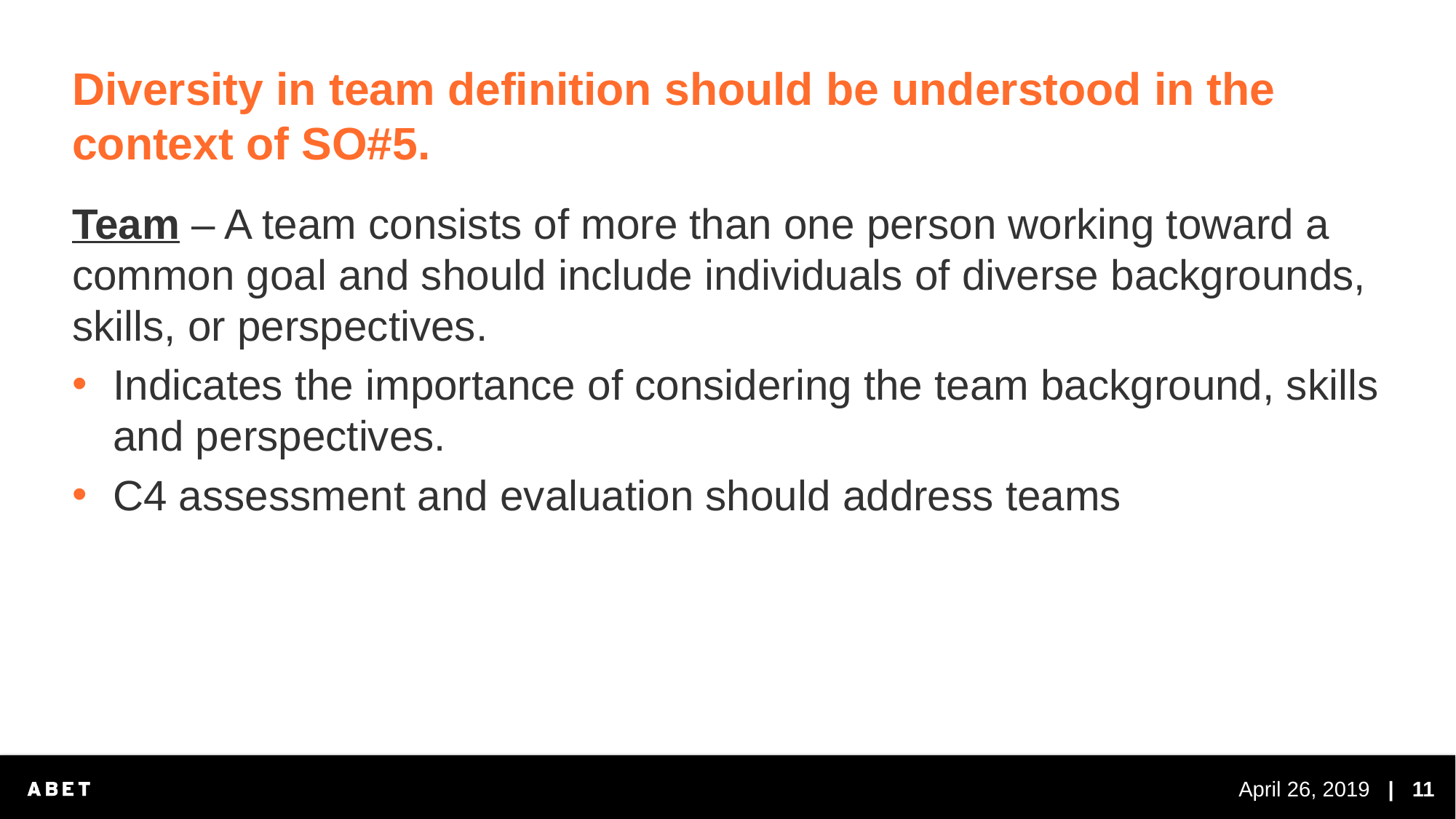

# Diversity in team definition should be understood in the context of SO#5.
Team – A team consists of more than one person working toward a common goal and should include individuals of diverse backgrounds, skills, or perspectives.
Indicates the importance of considering the team background, skills and perspectives.
C4 assessment and evaluation should address teams